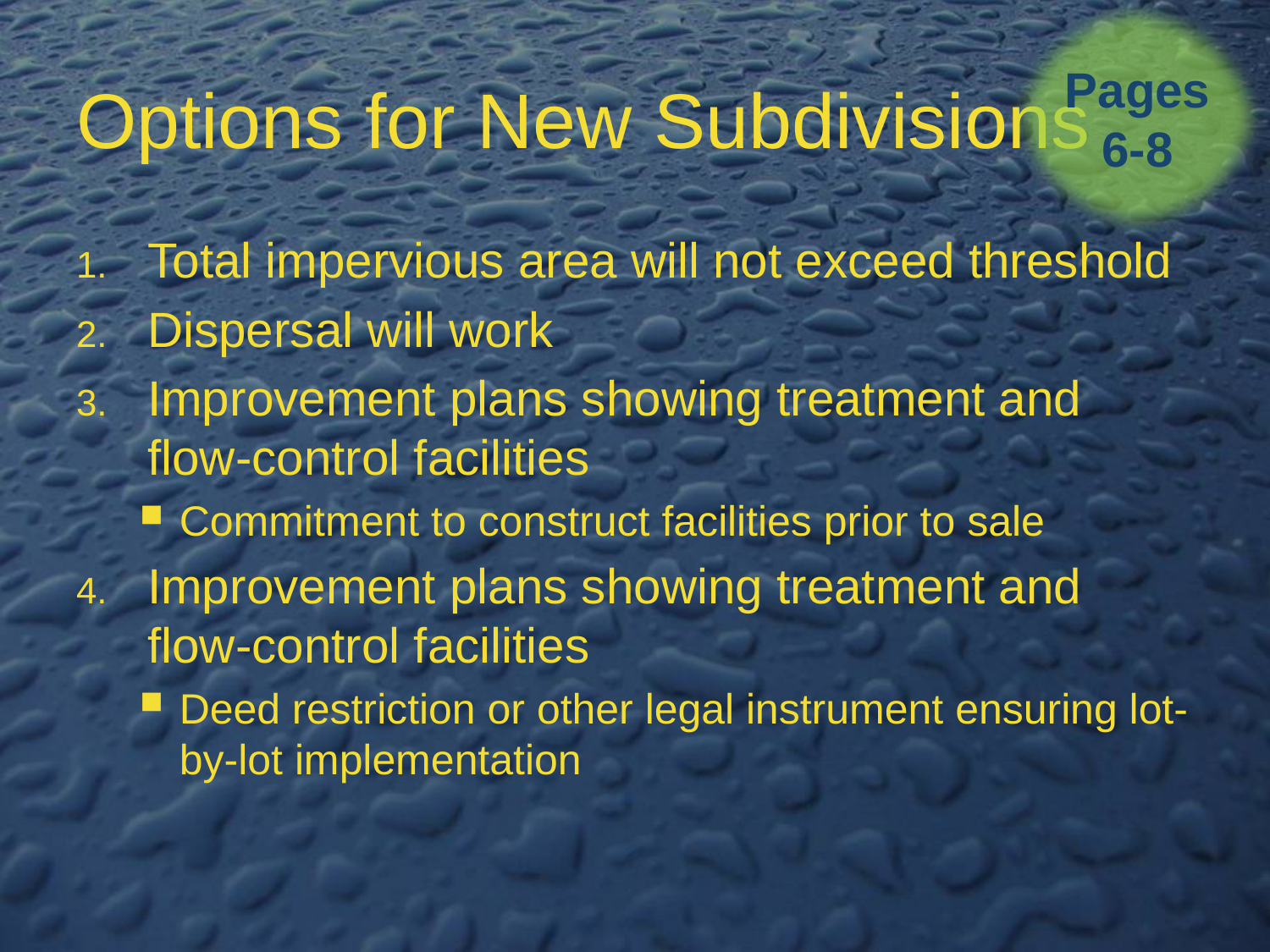

Pages
6-8
# Options for New Subdivisions
Total impervious area will not exceed threshold
Dispersal will work
Improvement plans showing treatment and flow-control facilities
Commitment to construct facilities prior to sale
Improvement plans showing treatment and flow-control facilities
Deed restriction or other legal instrument ensuring lot-by-lot implementation